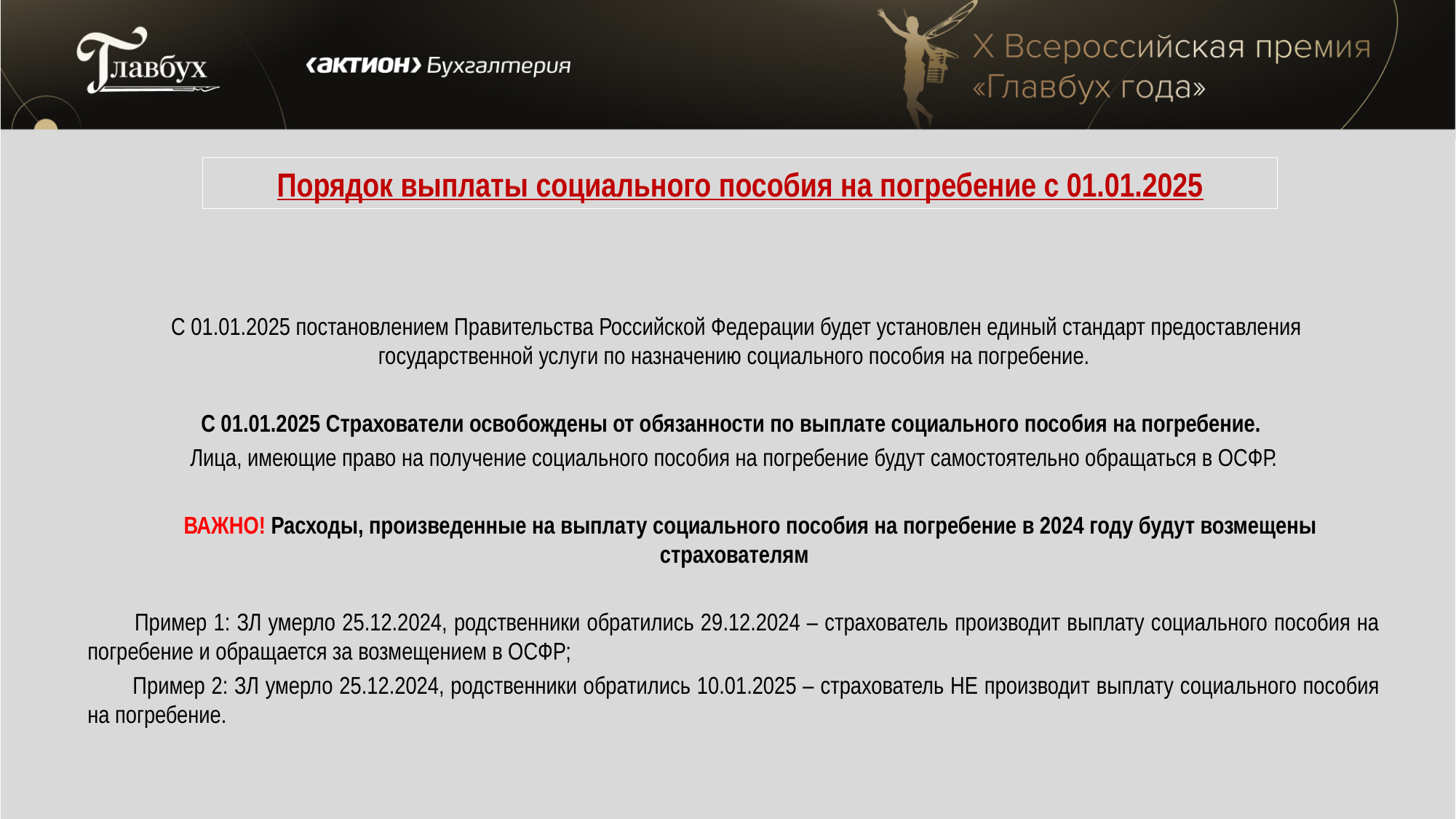

Порядок выплаты социального пособия на погребение с 01.01.2025

 С 01.01.2025 постановлением Правительства Российской Федерации будет установлен единый стандарт предоставления государственной услуги по назначению социального пособия на погребение.

С 01.01.2025 Страхователи освобождены от обязанности по выплате социального пособия на погребение.
Лица, имеющие право на получение социального пособия на погребение будут самостоятельно обращаться в ОСФР.

      ВАЖНО! Расходы, произведенные на выплату социального пособия на погребение в 2024 году будут возмещены страхователям

       Пример 1: ЗЛ умерло 25.12.2024, родственники обратились 29.12.2024 – страхователь производит выплату социального пособия на погребение и обращается за возмещением в ОСФР;
       Пример 2: ЗЛ умерло 25.12.2024, родственники обратились 10.01.2025 – страхователь НЕ производит выплату социального пособия на погребение.